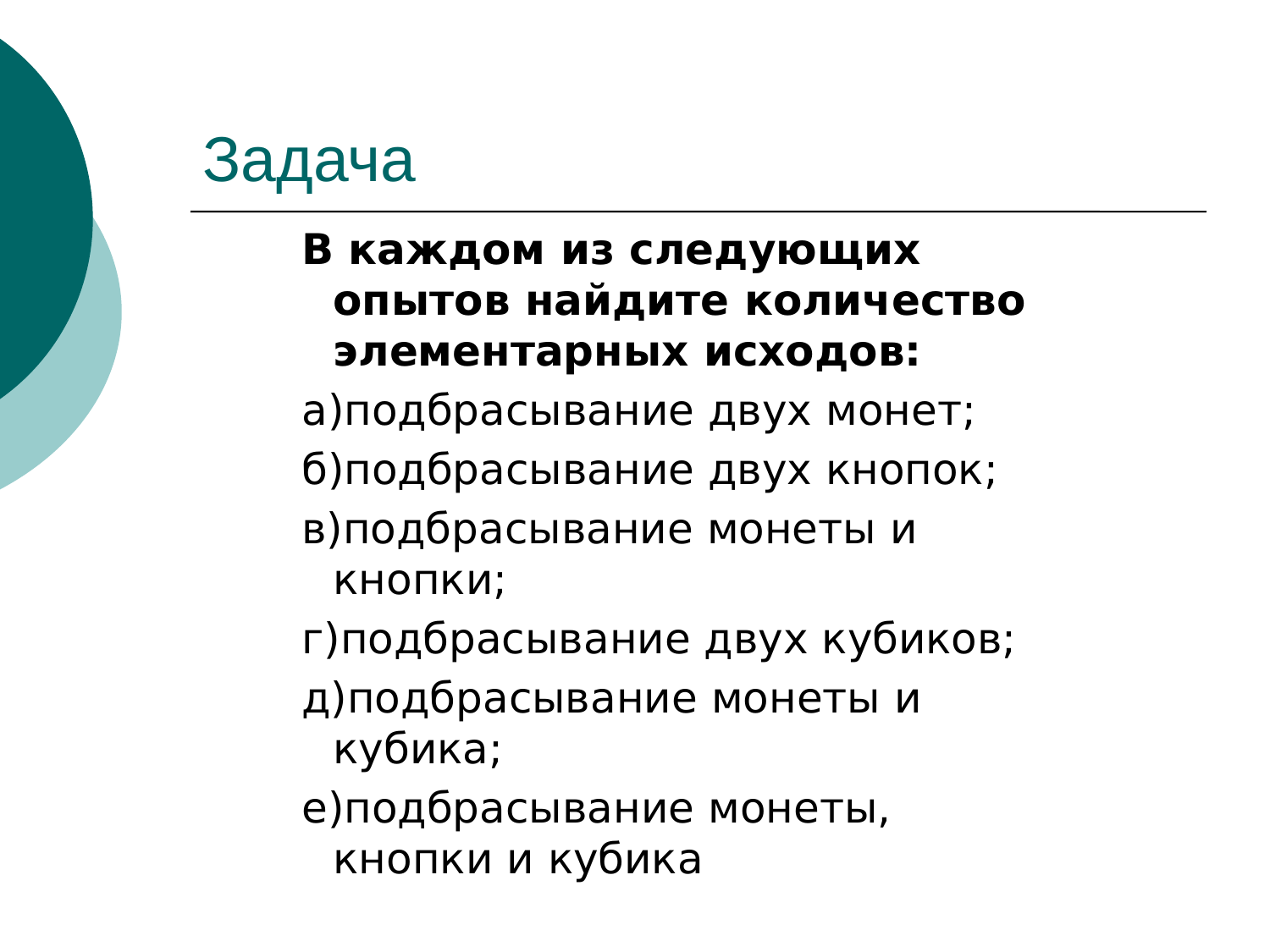

# Задача
В каждом из следующих опытов найдите количество элементарных исходов:
а)подбрасывание двух монет;
б)подбрасывание двух кнопок;
в)подбрасывание монеты и кнопки;
г)подбрасывание двух кубиков;
д)подбрасывание монеты и кубика;
е)подбрасывание монеты, кнопки и кубика